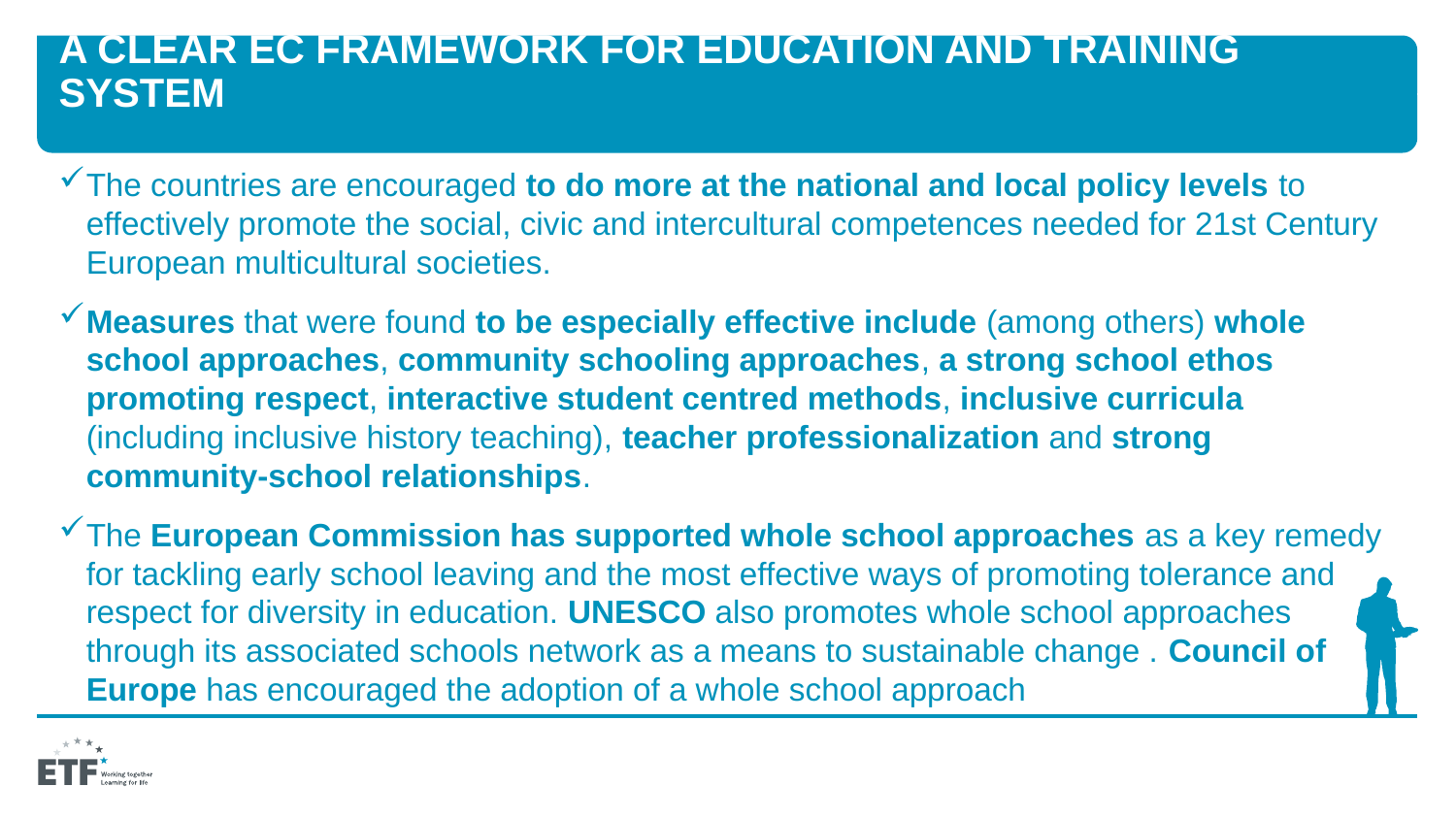

# A CLEAR ec framework for educatIon and traInIng system
The countries are encouraged to do more at the national and local policy levels to effectively promote the social, civic and intercultural competences needed for 21st Century European multicultural societies.
Measures that were found to be especially effective include (among others) whole school approaches, community schooling approaches, a strong school ethos promoting respect, interactive student centred methods, inclusive curricula (including inclusive history teaching), teacher professionalization and strong community-school relationships.
The European Commission has supported whole school approaches as a key remedy for tackling early school leaving and the most effective ways of promoting tolerance and respect for diversity in education. UNESCO also promotes whole school approaches through its associated schools network as a means to sustainable change . Council of Europe has encouraged the adoption of a whole school approach